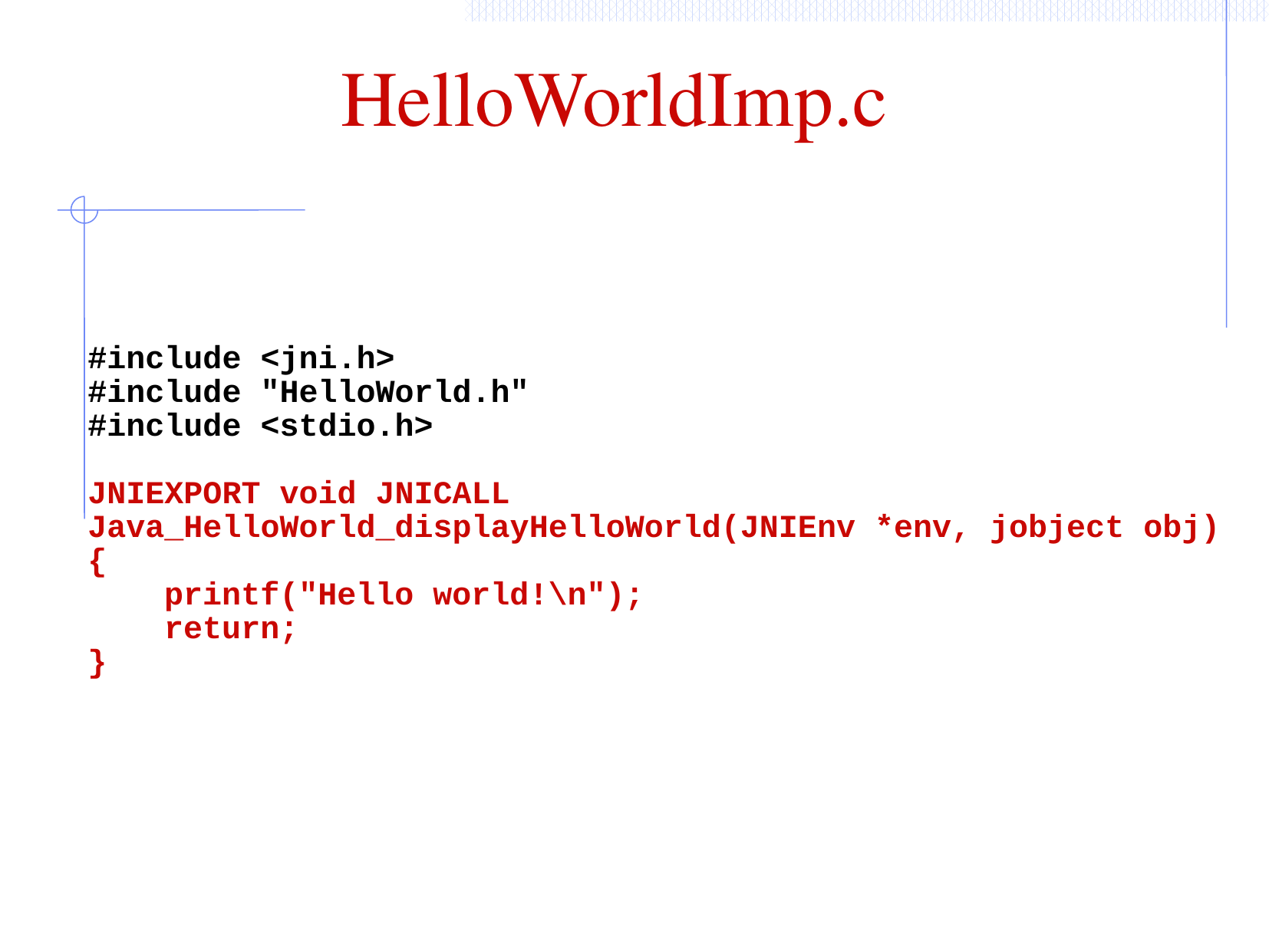

# HelloWorldImp.c
#include <jni.h>
#include "HelloWorld.h"
#include <stdio.h>

JNIEXPORT void JNICALL
Java_HelloWorld_displayHelloWorld(JNIEnv *env, jobject obj)
{
    printf("Hello world!\n");
    return;
}